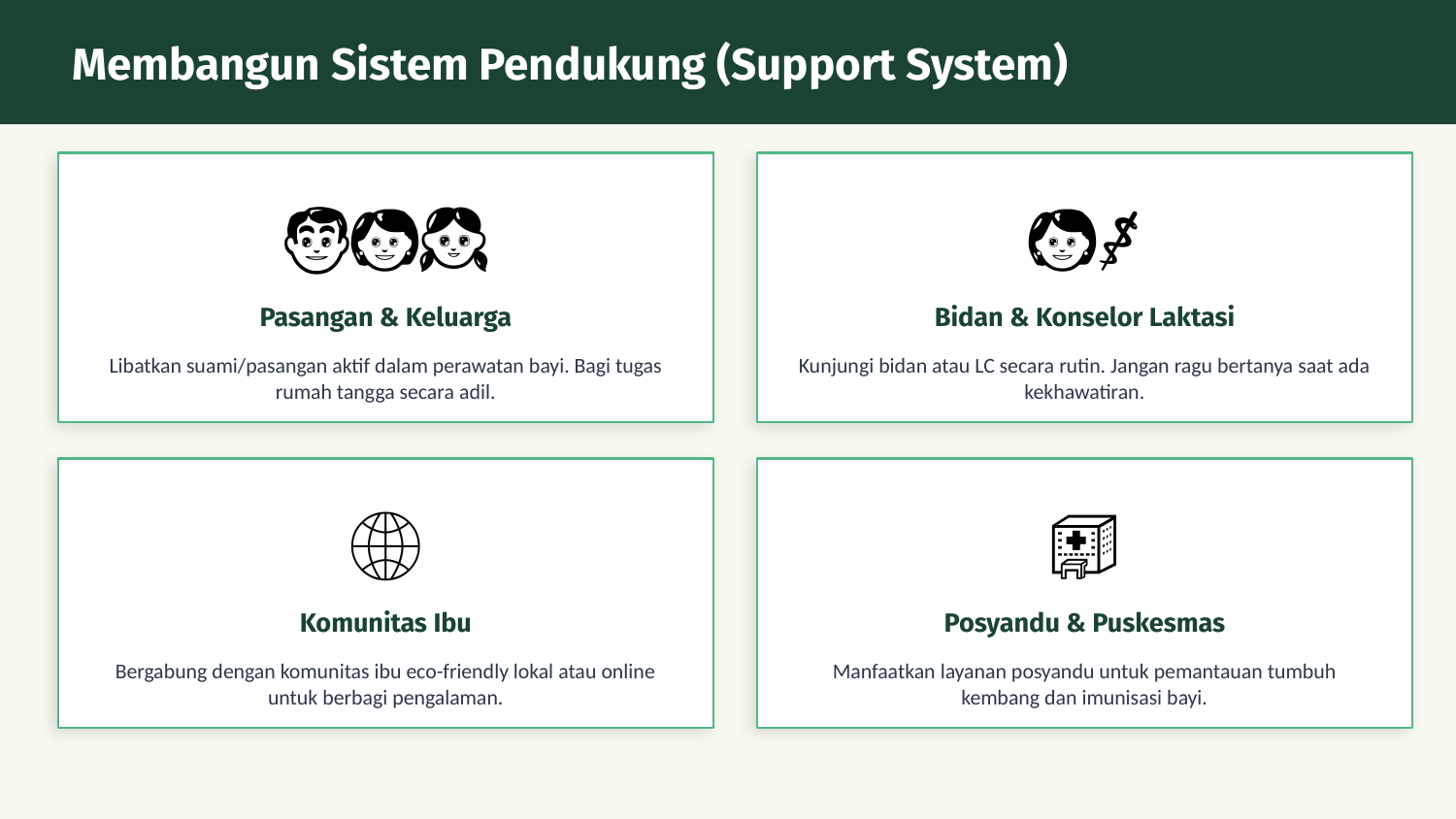

Membangun Sistem Pendukung (Support System)

👨‍👩‍👧
👩‍⚕️
Pasangan & Keluarga
Bidan & Konselor Laktasi
Libatkan suami/pasangan aktif dalam perawatan bayi. Bagi tugas rumah tangga secara adil.
Kunjungi bidan atau LC secara rutin. Jangan ragu bertanya saat ada kekhawatiran.

🌐
🏥
Komunitas Ibu
Posyandu & Puskesmas
Bergabung dengan komunitas ibu eco-friendly lokal atau online untuk berbagi pengalaman.
Manfaatkan layanan posyandu untuk pemantauan tumbuh kembang dan imunisasi bayi.